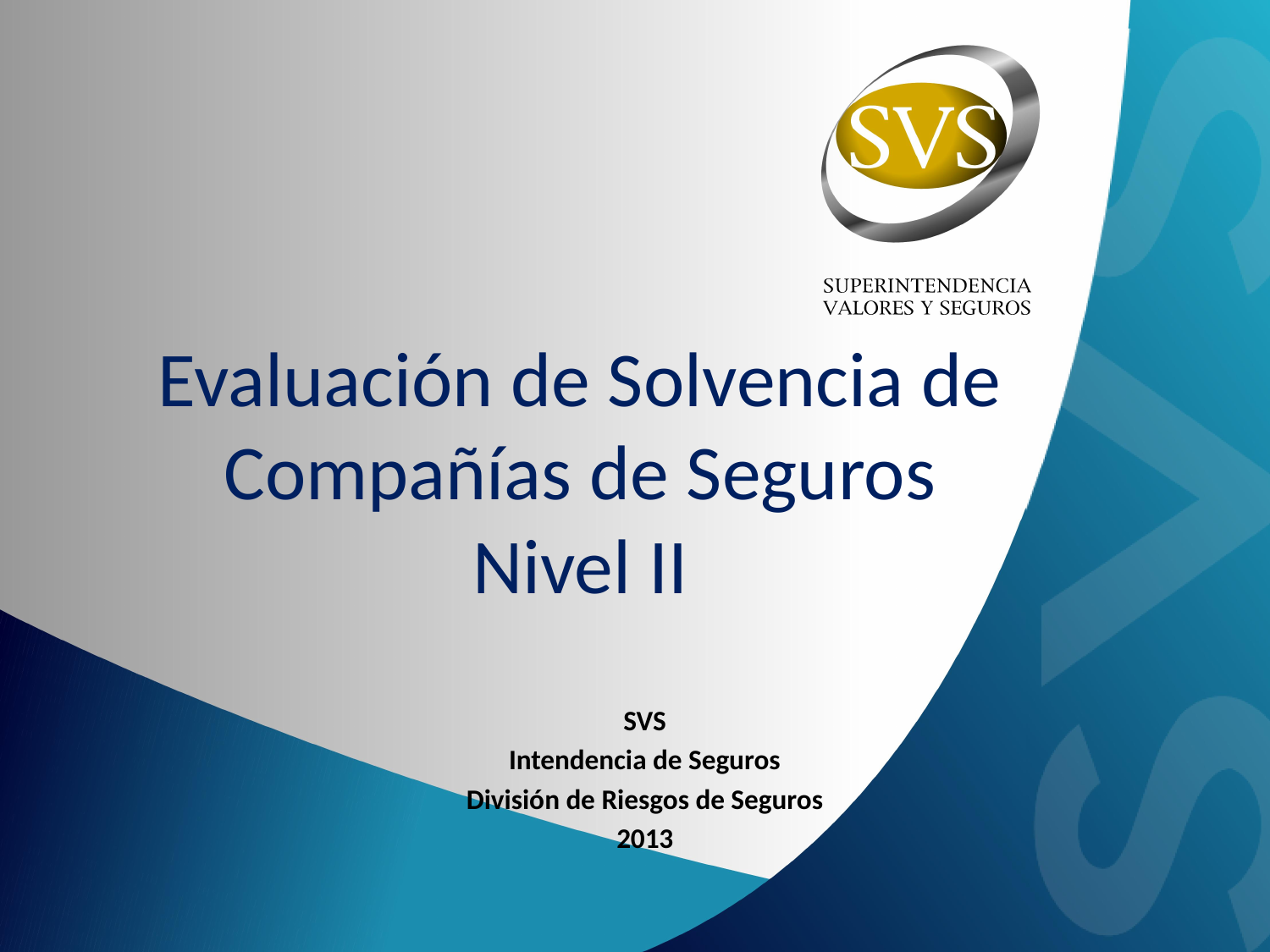

# Evaluación de Solvencia de Compañías de Seguros Nivel II
SVS
Intendencia de Seguros
División de Riesgos de Seguros
2013